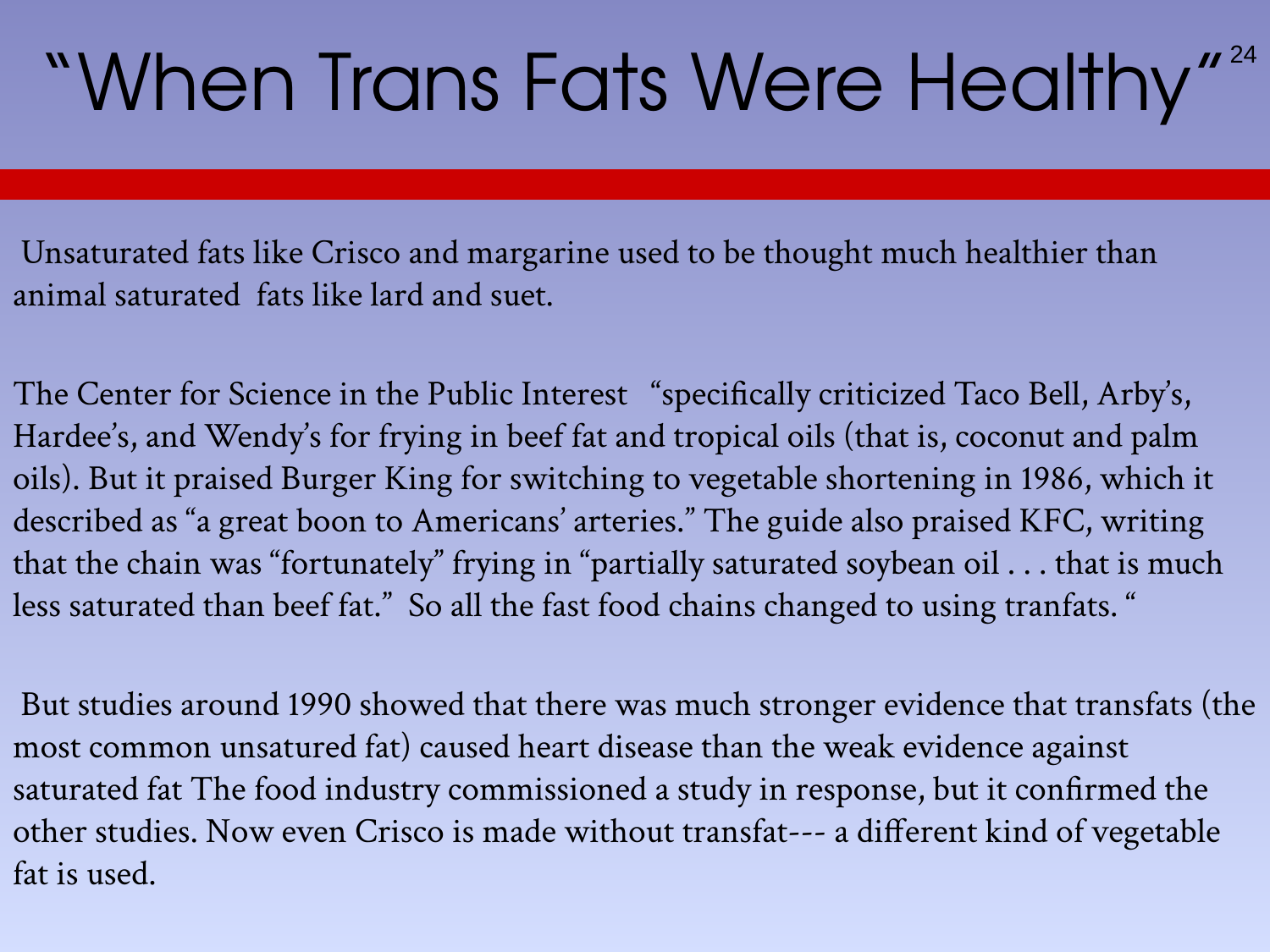

# “When Trans Fats Were Healthy”
24
 Unsaturated fats like Crisco and margarine used to be thought much healthier than animal saturated  fats like lard and suet.

The Center for Science in the Public Interest   “specifically criticized Taco Bell, Arby’s, Hardee’s, and Wendy’s for frying in beef fat and tropical oils (that is, coconut and palm oils). But it praised Burger King for switching to vegetable shortening in 1986, which it described as “a great boon to Americans’ arteries.” The guide also praised KFC, writing that the chain was “fortunately” frying in “partially saturated soybean oil . . . that is much less saturated than beef fat.”  So all the fast food chains changed to using tranfats. “

 But studies around 1990 showed that there was much stronger evidence that transfats (the most common unsatured fat) caused heart disease than the weak evidence against  saturated fat The food industry commissioned a study in response, but it confirmed the other studies. Now even Crisco is made without transfat--- a different kind of vegetable fat is used.